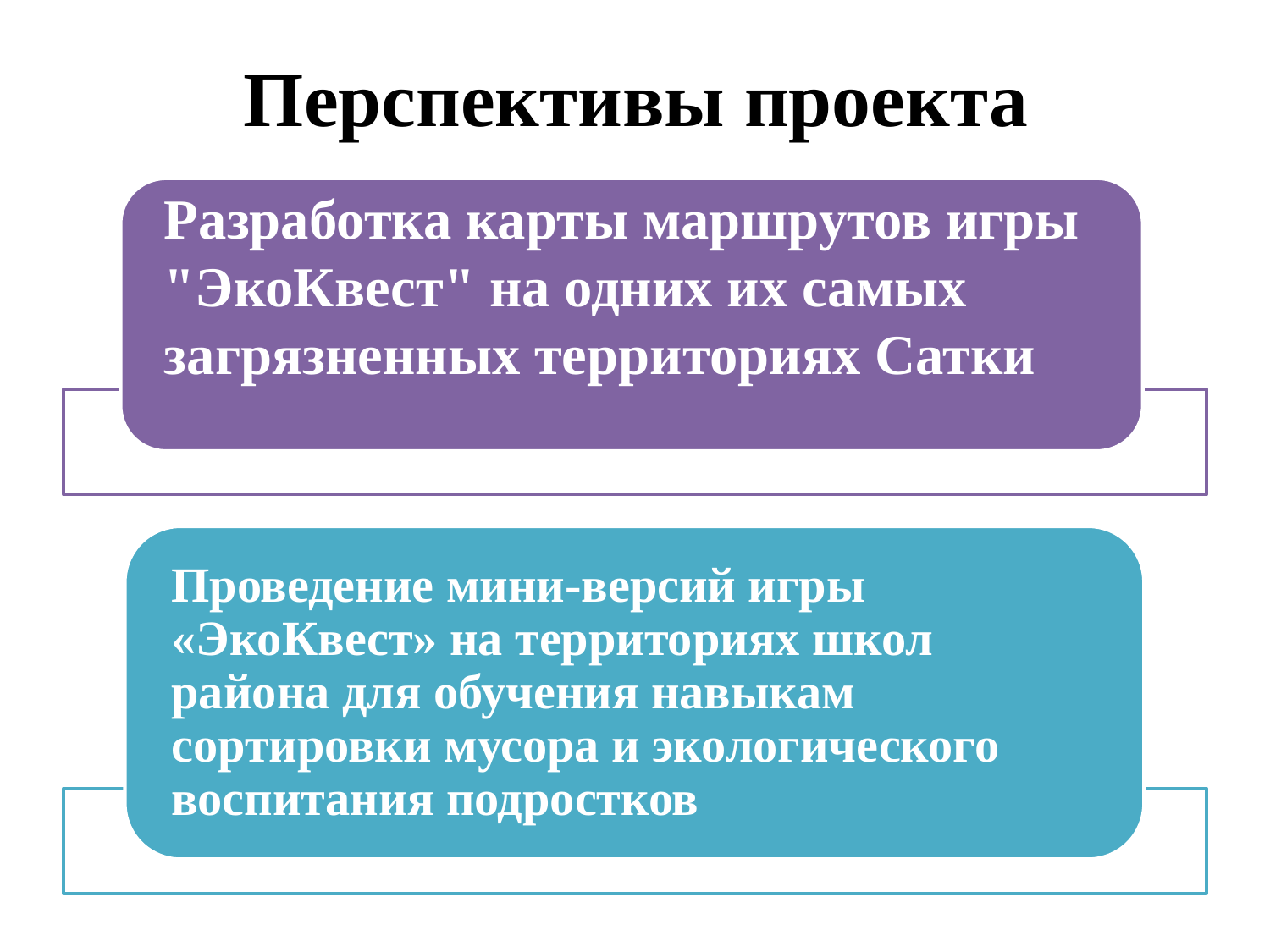

# Перспективы проекта
Разработка карты маршрутов игры "ЭкоКвест" на одних их самых загрязненных территориях Сатки

Проведение мини-версий игры «ЭкоКвест» на территориях школ района для обучения навыкам сортировки мусора и экологического воспитания подростков